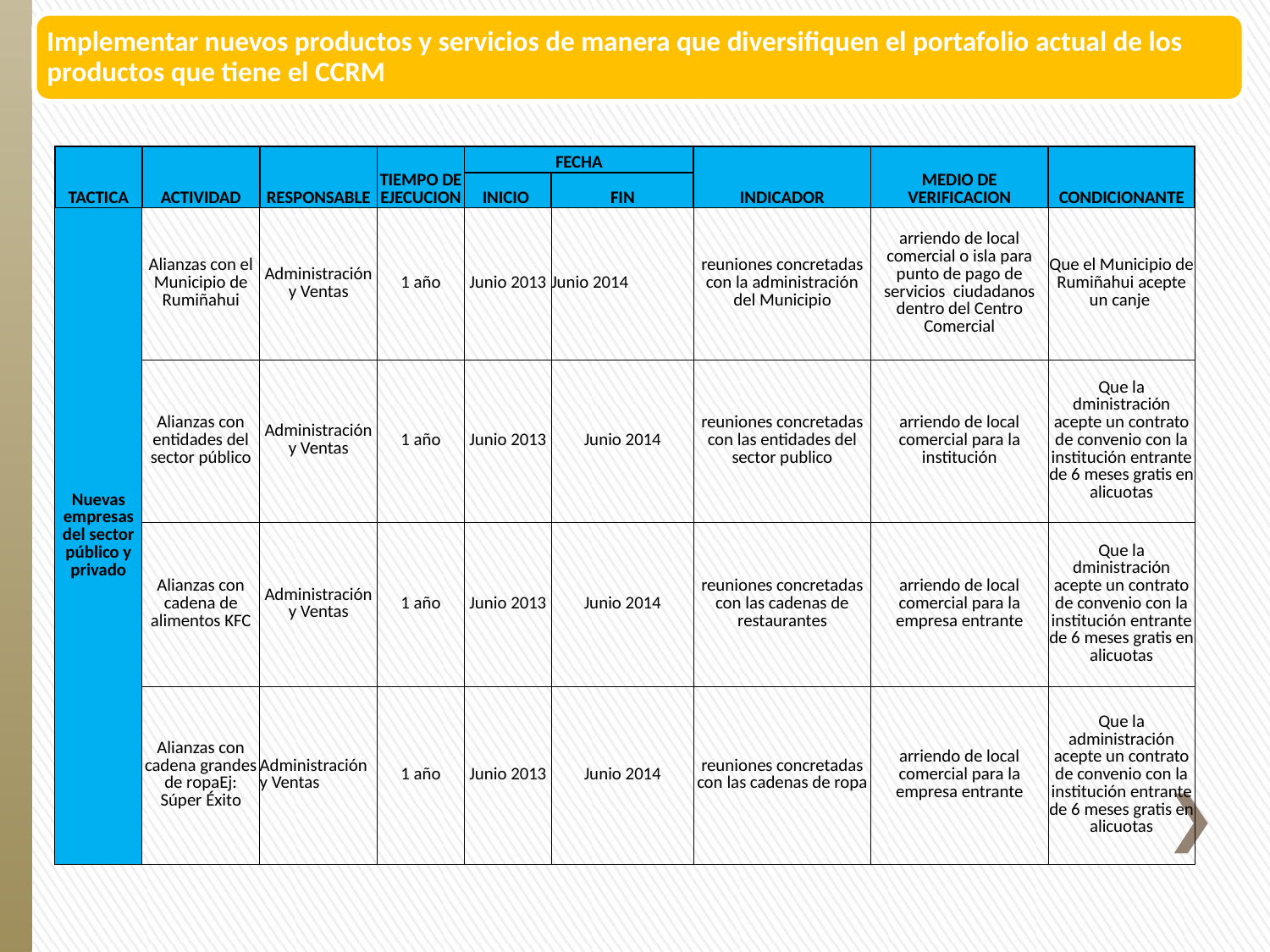

Implementar nuevos productos y servicios de manera que diversifiquen el portafolio actual de los productos que tiene el CCRM
| TACTICA | ACTIVIDAD | RESPONSABLE | TIEMPO DE EJECUCION | FECHA |  | INDICADOR | MEDIO DE VERIFICACION | CONDICIONANTE |
| --- | --- | --- | --- | --- | --- | --- | --- | --- |
|  |  |  |  | INICIO | FIN |  |  |  |
| Nuevas empresas del sector público y privado | Alianzas con el Municipio de Rumiñahui | Administración y Ventas | 1 año | Junio 2013 | Junio 2014 | reuniones concretadas con la administración del Municipio | arriendo de local comercial o isla para punto de pago de servicios ciudadanos dentro del Centro Comercial | Que el Municipio de Rumiñahui acepte un canje |
|  | Alianzas con entidades del sector público | Administración y Ventas | 1 año | Junio 2013 | Junio 2014 | reuniones concretadas con las entidades del sector publico | arriendo de local comercial para la institución | Que la dministración acepte un contrato de convenio con la institución entrante de 6 meses gratis en alicuotas |
|  | Alianzas con cadena de alimentos KFC | Administración y Ventas | 1 año | Junio 2013 | Junio 2014 | reuniones concretadas con las cadenas de restaurantes | arriendo de local comercial para la empresa entrante | Que la dministración acepte un contrato de convenio con la institución entrante de 6 meses gratis en alicuotas |
|  | Alianzas con cadena grandes de ropaEj: Súper Éxito | Administración y Ventas | 1 año | Junio 2013 | Junio 2014 | reuniones concretadas con las cadenas de ropa | arriendo de local comercial para la empresa entrante | Que la administración acepte un contrato de convenio con la institución entrante de 6 meses gratis en alicuotas |